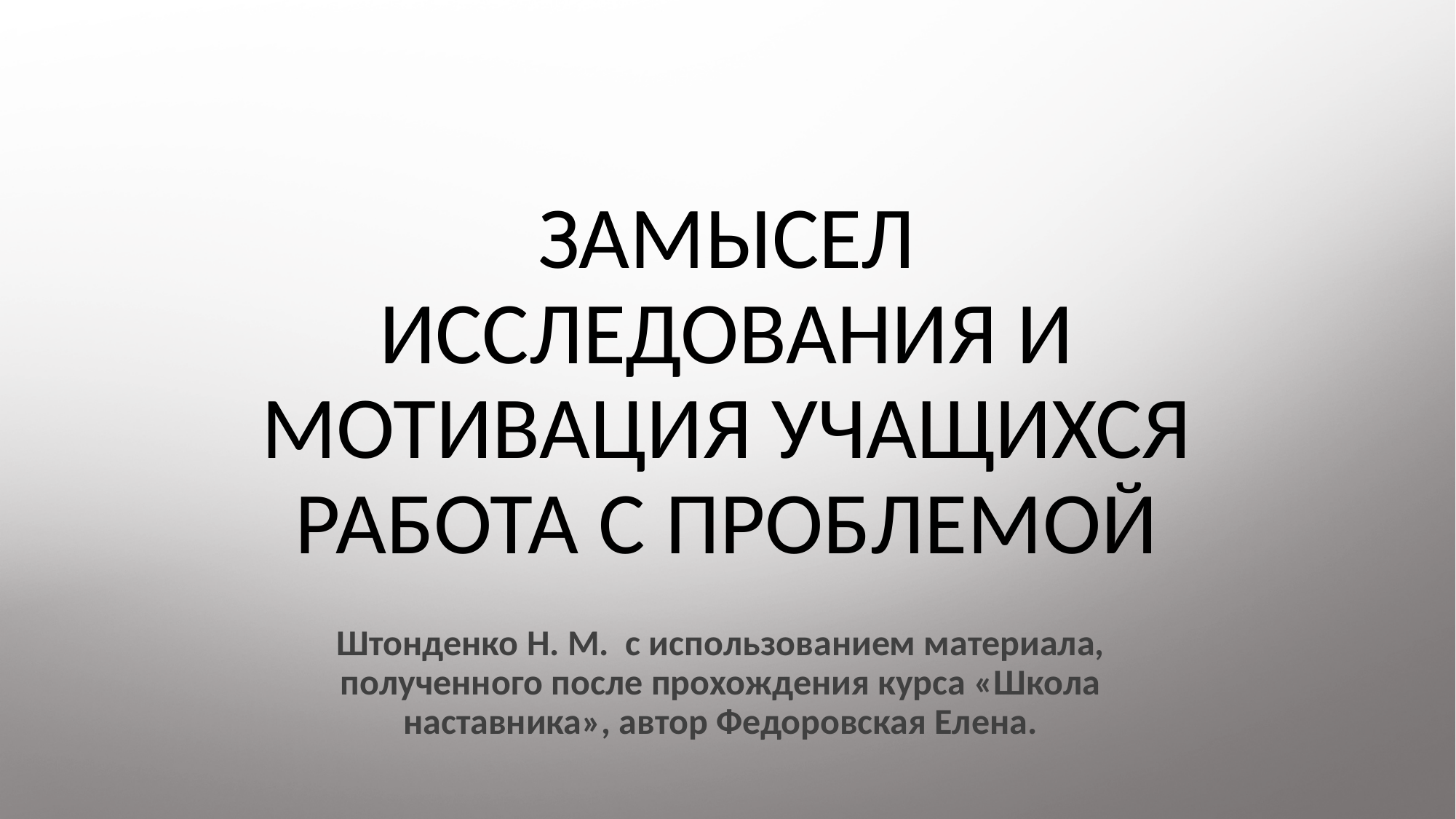

# ЗАМЫСЕЛ ИССЛЕДОВАНИЯ И МОТИВАЦИЯ УЧАЩИХСЯ РАБОТА С ПРОБЛЕМОЙ
Штонденко Н. М.  с использованием материала, полученного после прохождения курса «Школа наставника», автор Федоровская Елена.